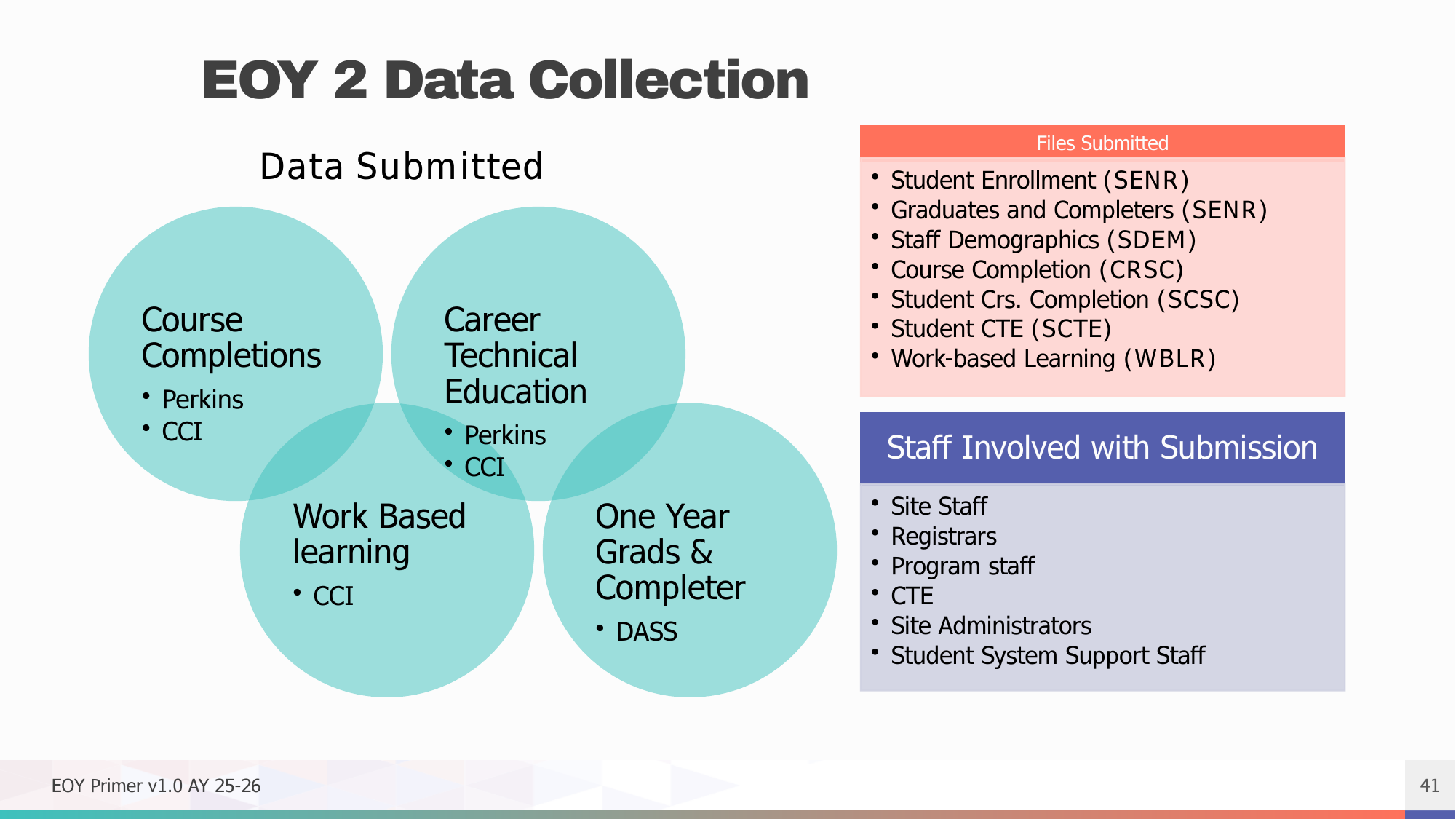

EOY 2 Data Collection
Files Submitted
Student Enrollment (SENR)
Graduates and Completers (SENR)
Staff Demographics (SDEM)
Course Completion (CRSC)
Student Crs. Completion (SCSC)
Student CTE (SCTE)
Work-based Learning (WBLR)
Data Submitted
Course Completions
Perkins
CCI
Work Based learning
CCI
Career Technical Education
Perkins
CCI
One Year Grads & Completer
DASS
Staff Involved with Submission
Site Staff
Registrars
Program staff
CTE
Site Administrators
Student System Support Staff
EOY Primer v1.0 AY 25-26
41